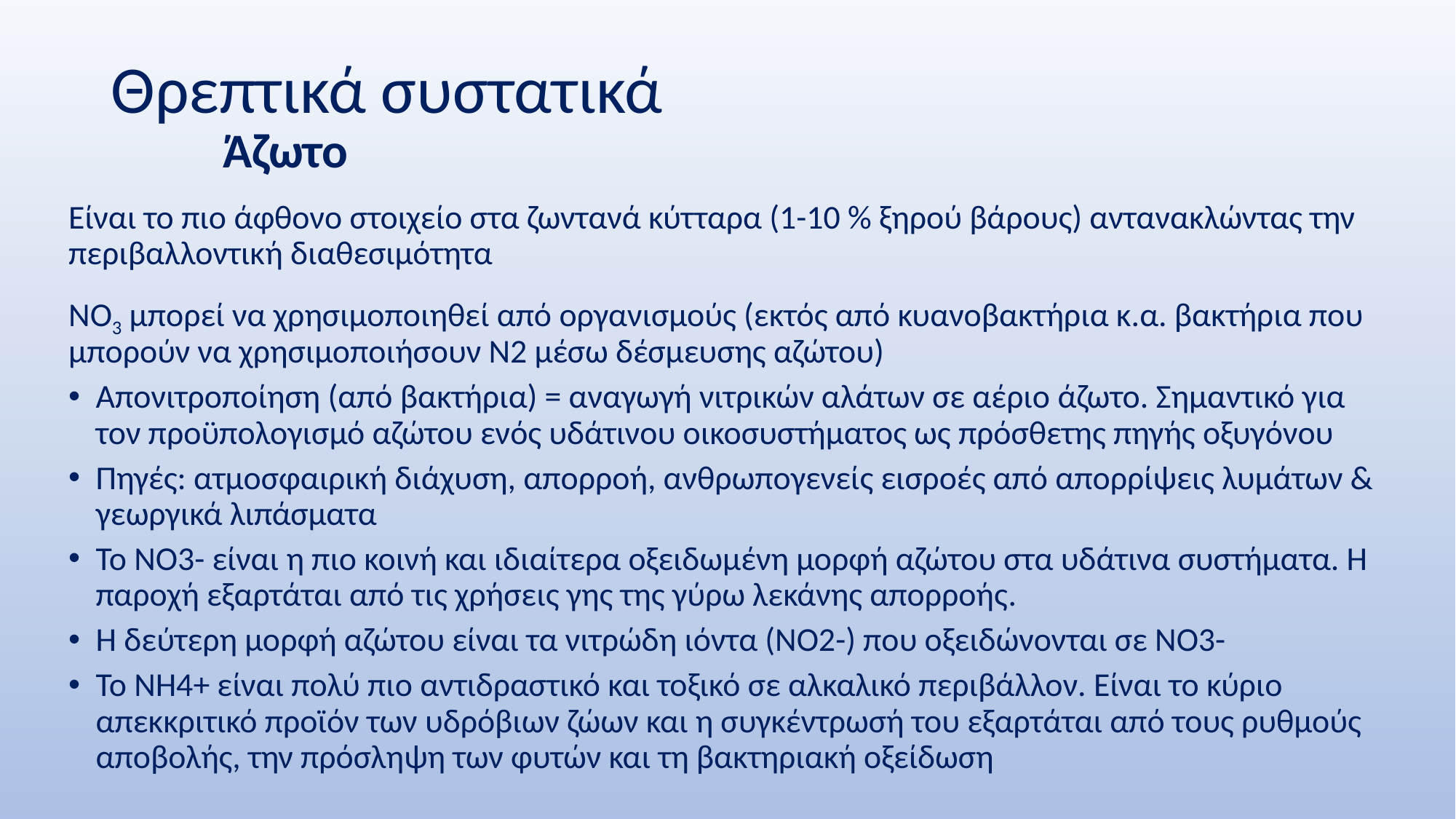

# Θρεπτικά συστατικά

Άζωτο

Είναι το πιο άφθονο στοιχείο στα ζωντανά κύτταρα (1-10 % ξηρού βάρους) αντανακλώντας την περιβαλλοντική διαθεσιμότητα
NO3 μπορεί να χρησιμοποιηθεί από οργανισμούς (εκτός από κυανοβακτήρια κ.α. βακτήρια που μπορούν να χρησιμοποιήσουν N2 μέσω δέσμευσης αζώτου)
Απονιτροποίηση (από βακτήρια) = αναγωγή νιτρικών αλάτων σε αέριο άζωτο. Σημαντικό για τον προϋπολογισμό αζώτου ενός υδάτινου οικοσυστήματος ως πρόσθετης πηγής οξυγόνου
Πηγές: ατμοσφαιρική διάχυση, απορροή, ανθρωπογενείς εισροές από απορρίψεις λυμάτων & γεωργικά λιπάσματα
Το NO3- είναι η πιο κοινή και ιδιαίτερα οξειδωμένη μορφή αζώτου στα υδάτινα συστήματα. Η παροχή εξαρτάται από τις χρήσεις γης της γύρω λεκάνης απορροής.
Η δεύτερη μορφή αζώτου είναι τα νιτρώδη ιόντα (NO2-) που οξειδώνονται σε NO3-
Το NH4+ είναι πολύ πιο αντιδραστικό και τοξικό σε αλκαλικό περιβάλλον. Είναι το κύριο απεκκριτικό προϊόν των υδρόβιων ζώων και η συγκέντρωσή του εξαρτάται από τους ρυθμούς αποβολής, την πρόσληψη των φυτών και τη βακτηριακή οξείδωση